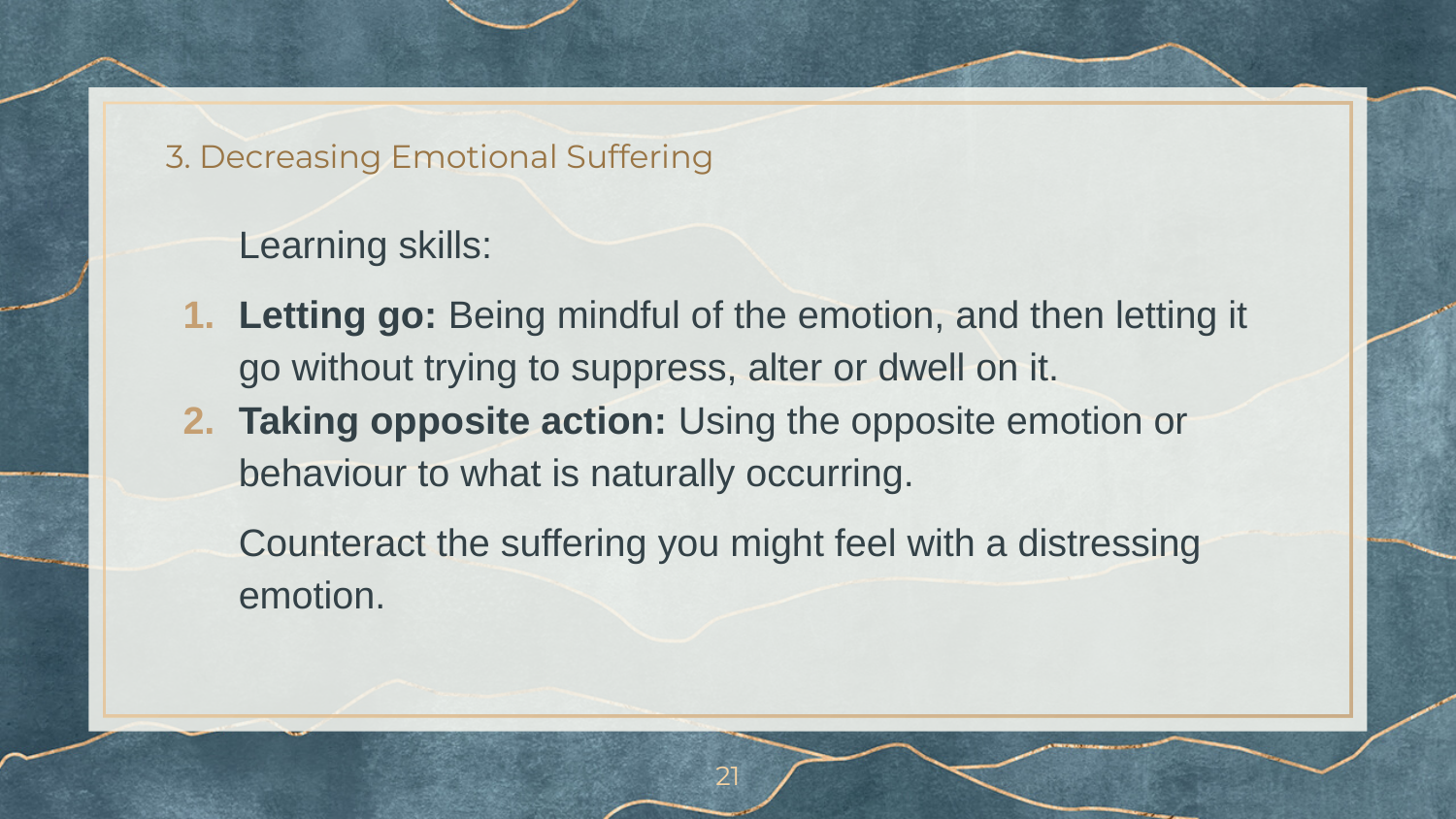

# 3. Decreasing Emotional Suffering
Learning skills:
Letting go: Being mindful of the emotion, and then letting it go without trying to suppress, alter or dwell on it.
Taking opposite action: Using the opposite emotion or behaviour to what is naturally occurring.
Counteract the suffering you might feel with a distressing emotion.
21